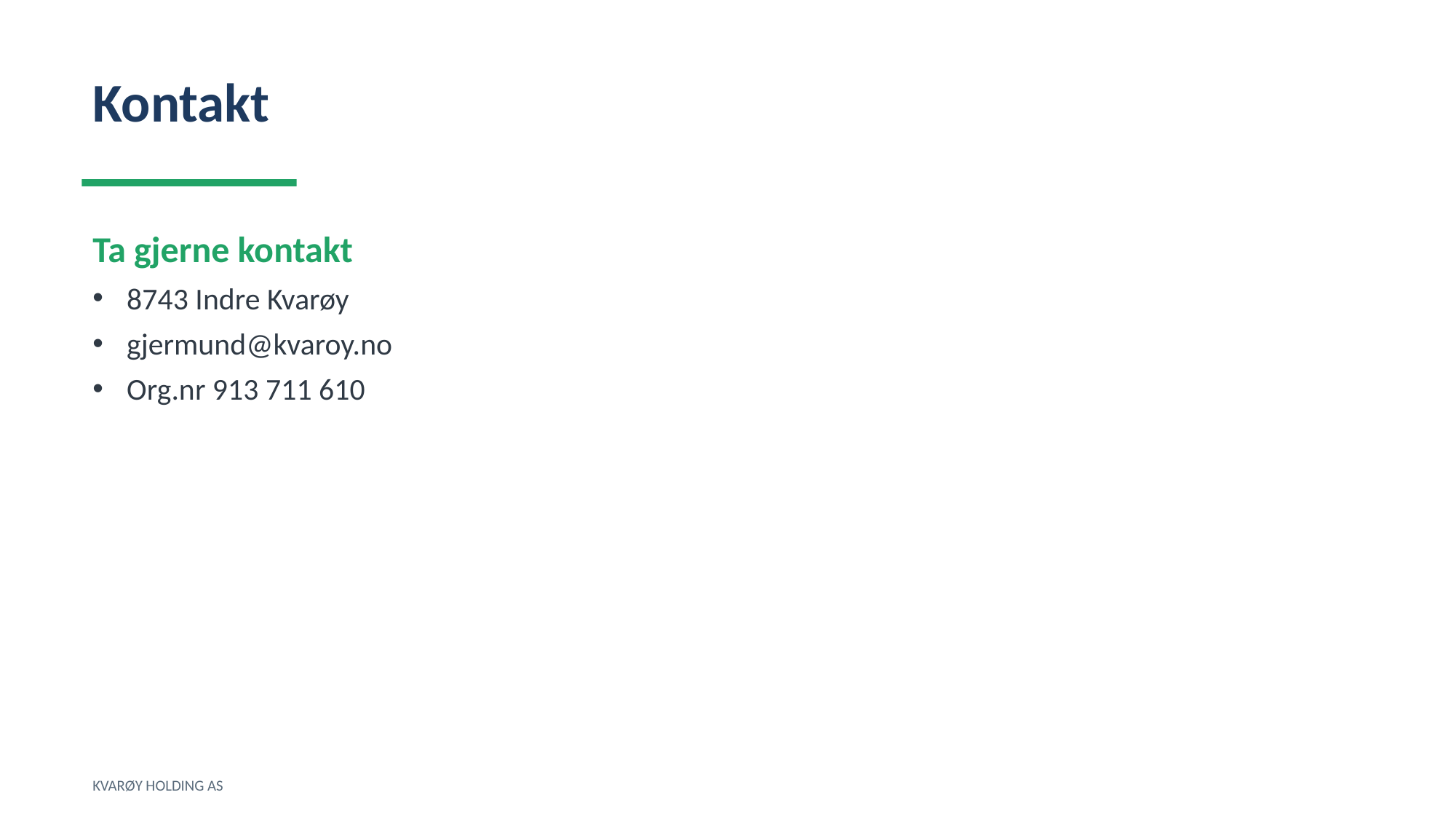

Kontakt

Ta gjerne kontakt
8743 Indre Kvarøy
gjermund@kvaroy.no
Org.nr 913 711 610
KVARØY HOLDING AS